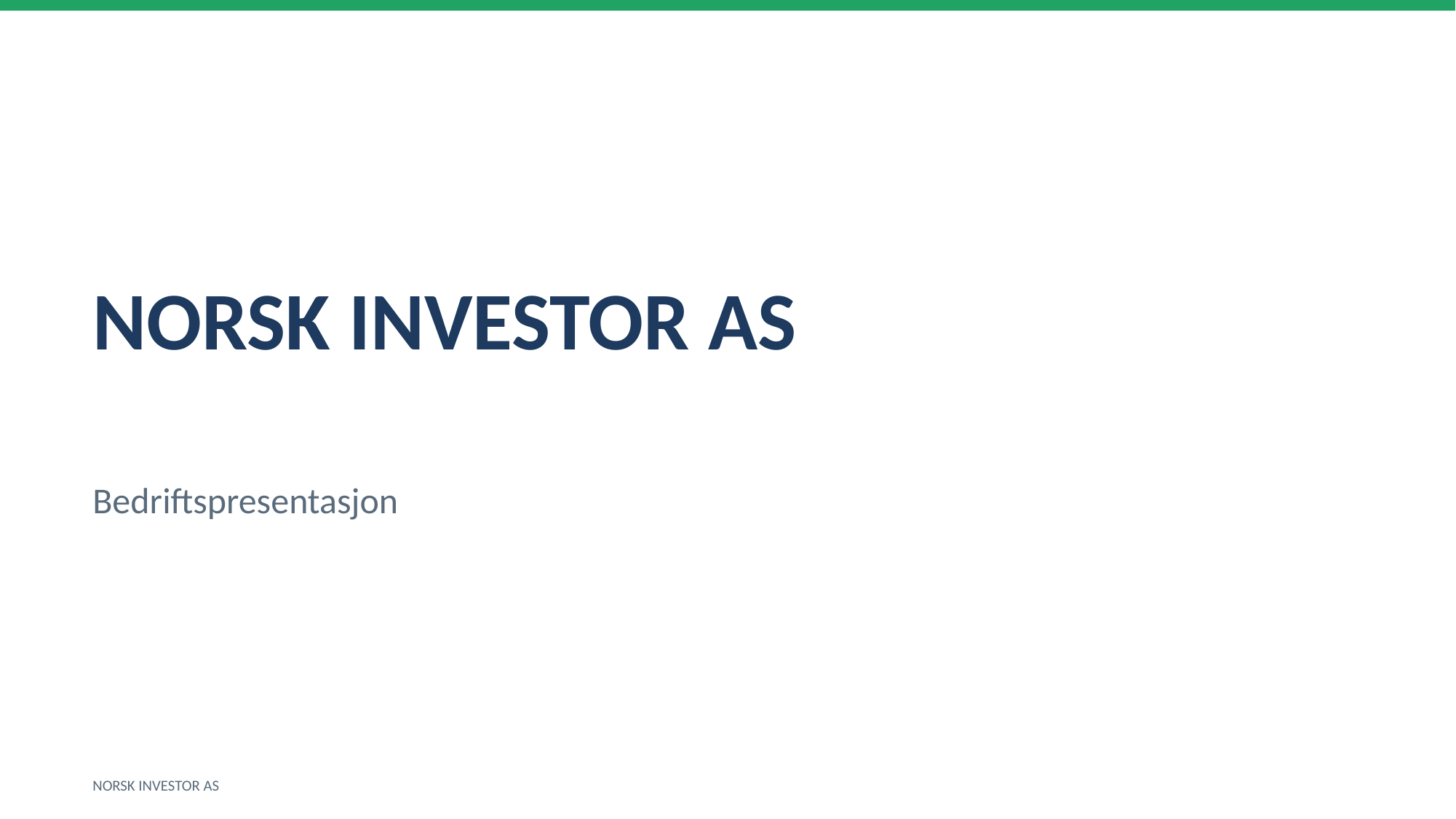

NORSK INVESTOR AS
Bedriftspresentasjon
NORSK INVESTOR AS